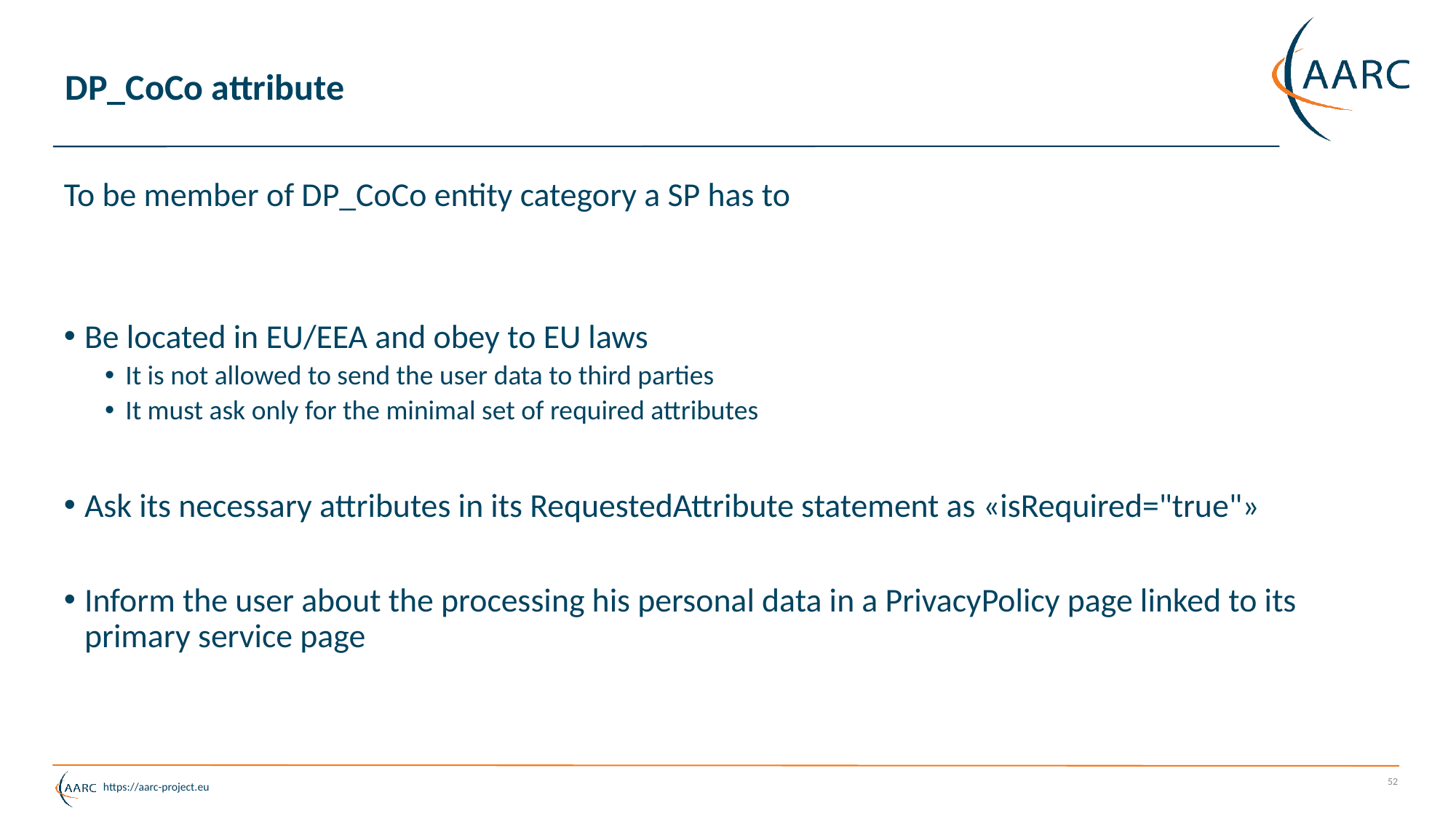

# DP_CoCo attribute
To be member of DP_CoCo entity category a SP has to

Be located in EU/EEA and obey to EU laws
It is not allowed to send the user data to third parties
It must ask only for the minimal set of required attributes

Ask its necessary attributes in its RequestedAttribute statement as «isRequired="true"»

Inform the user about the processing his personal data in a PrivacyPolicy page linked to its primary service page
52